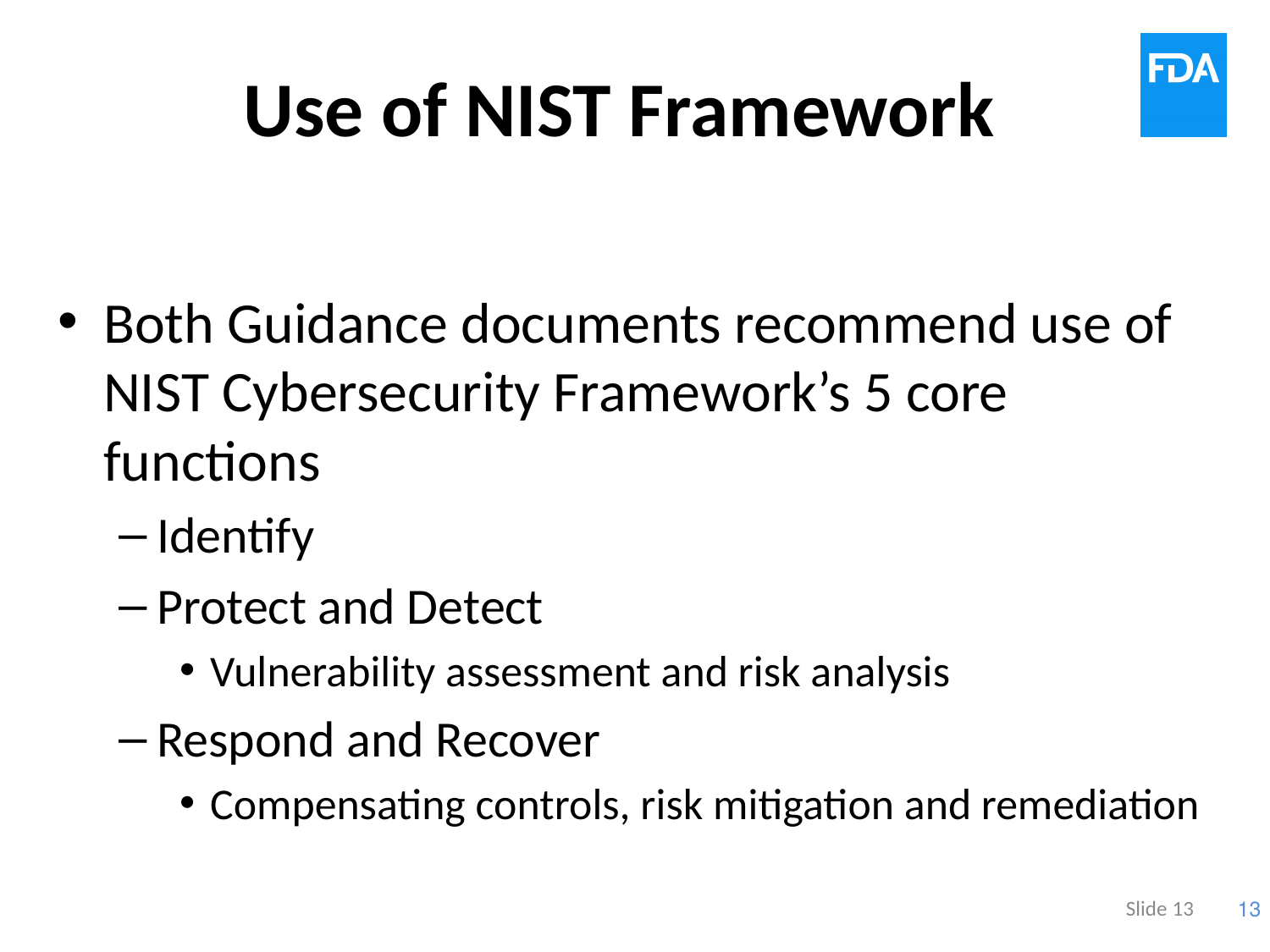

# Use of NIST Framework
Both Guidance documents recommend use of NIST Cybersecurity Framework’s 5 core functions
Identify
Protect and Detect
Vulnerability assessment and risk analysis
Respond and Recover
Compensating controls, risk mitigation and remediation

Slide 13